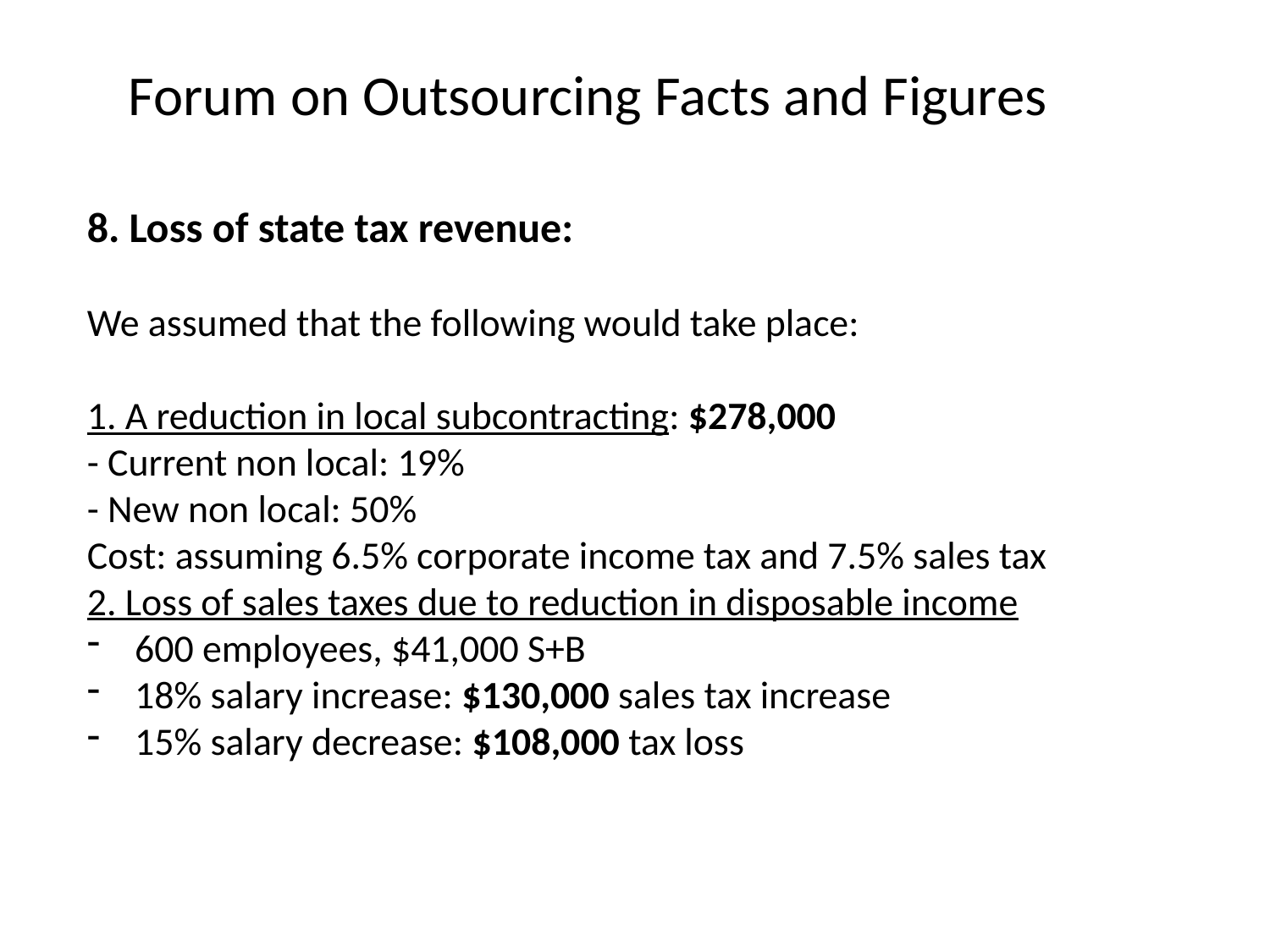

Forum on Outsourcing Facts and Figures
8. Loss of state tax revenue:

We assumed that the following would take place:

1. A reduction in local subcontracting: $278,000
- Current non local: 19%
- New non local: 50%
Cost: assuming 6.5% corporate income tax and 7.5% sales tax
2. Loss of sales taxes due to reduction in disposable income
600 employees, $41,000 S+B
18% salary increase: $130,000 sales tax increase
15% salary decrease: $108,000 tax loss